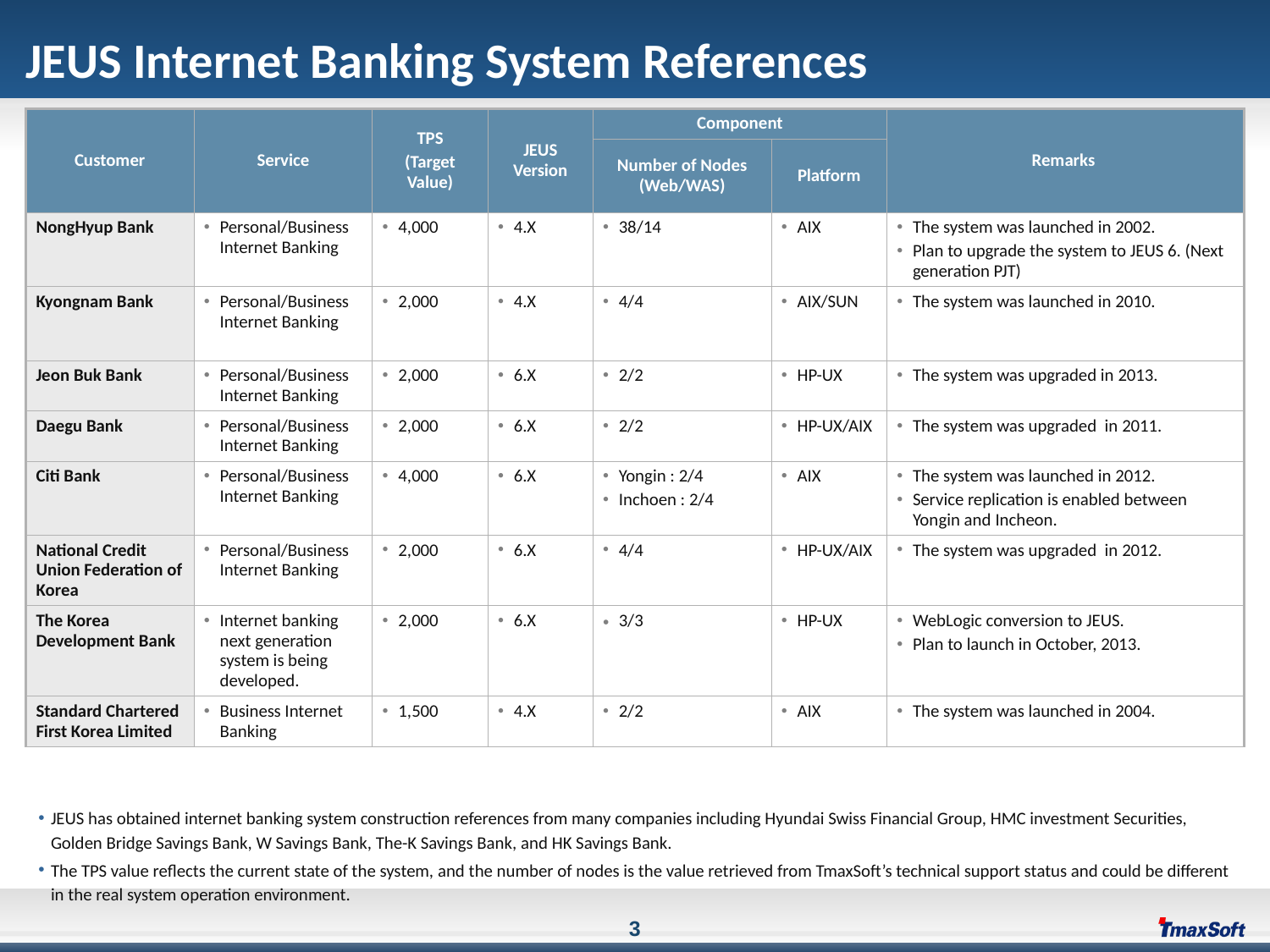

# JEUS Internet Banking System References
| Customer | Service | TPS (Target Value) | JEUS Version | Component |  | Remarks |
| --- | --- | --- | --- | --- | --- | --- |
|  |  |  |  | Number of Nodes (Web/WAS) | Platform |  |
| NongHyup Bank | Personal/Business Internet Banking | 4,000 | 4.X | 38/14 | AIX | The system was launched in 2002. Plan to upgrade the system to JEUS 6. (Next generation PJT) |
| Kyongnam Bank | Personal/Business Internet Banking | 2,000 | 4.X | 4/4 | AIX/SUN | The system was launched in 2010. |
| Jeon Buk Bank | Personal/Business Internet Banking | 2,000 | 6.X | 2/2 | HP-UX | The system was upgraded in 2013. |
| Daegu Bank | Personal/Business Internet Banking | 2,000 | 6.X | 2/2 | HP-UX/AIX | The system was upgraded in 2011. |
| Citi Bank | Personal/Business Internet Banking | 4,000 | 6.X | Yongin : 2/4 Inchoen : 2/4 | AIX | The system was launched in 2012. Service replication is enabled between Yongin and Incheon. |
| National Credit Union Federation of Korea | Personal/Business Internet Banking | 2,000 | 6.X | 4/4 | HP-UX/AIX | The system was upgraded in 2012. |
| The Korea Development Bank | Internet banking next generation system is being developed. | 2,000 | 6.X | 3/3 | HP-UX | WebLogic conversion to JEUS. Plan to launch in October, 2013. |
| Standard Chartered First Korea Limited | Business Internet Banking | 1,500 | 4.X | 2/2 | AIX | The system was launched in 2004. |
JEUS has obtained internet banking system construction references from many companies including Hyundai Swiss Financial Group, HMC investment Securities, Golden Bridge Savings Bank, W Savings Bank, The-K Savings Bank, and HK Savings Bank.
The TPS value reflects the current state of the system, and the number of nodes is the value retrieved from TmaxSoft’s technical support status and could be different in the real system operation environment.